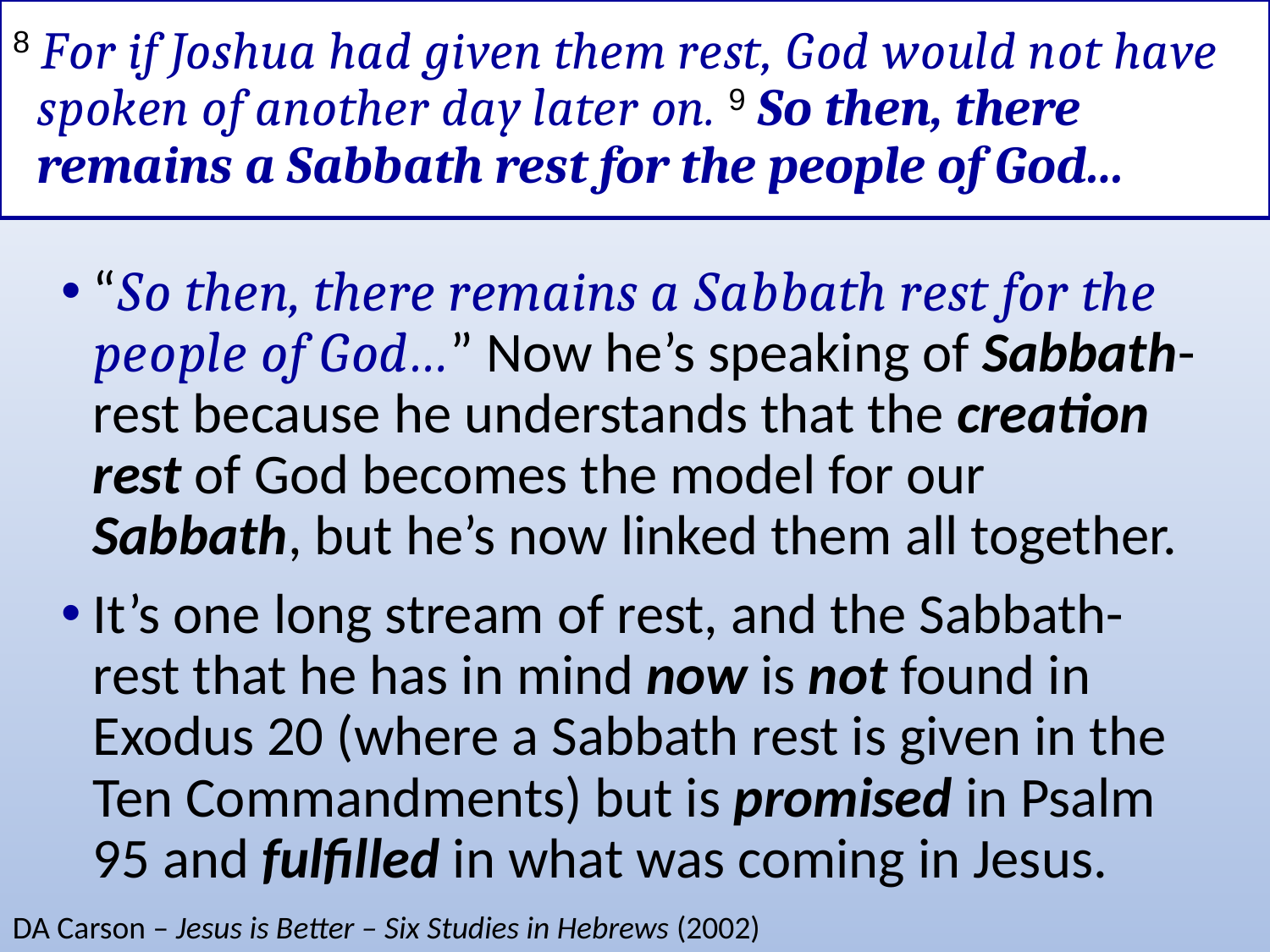

# 8 For if Joshua had given them rest, God would not have spoken of another day later on. 9 So then, there remains a Sabbath rest for the people of God…
“So then, there remains a Sabbath rest for the people of God…” Now he’s speaking of Sabbath-rest because he understands that the creation rest of God becomes the model for our Sabbath, but he’s now linked them all together.
It’s one long stream of rest, and the Sabbath-rest that he has in mind now is not found in Exodus 20 (where a Sabbath rest is given in the Ten Commandments) but is promised in Psalm 95 and fulfilled in what was coming in Jesus.
DA Carson – Jesus is Better – Six Studies in Hebrews (2002)